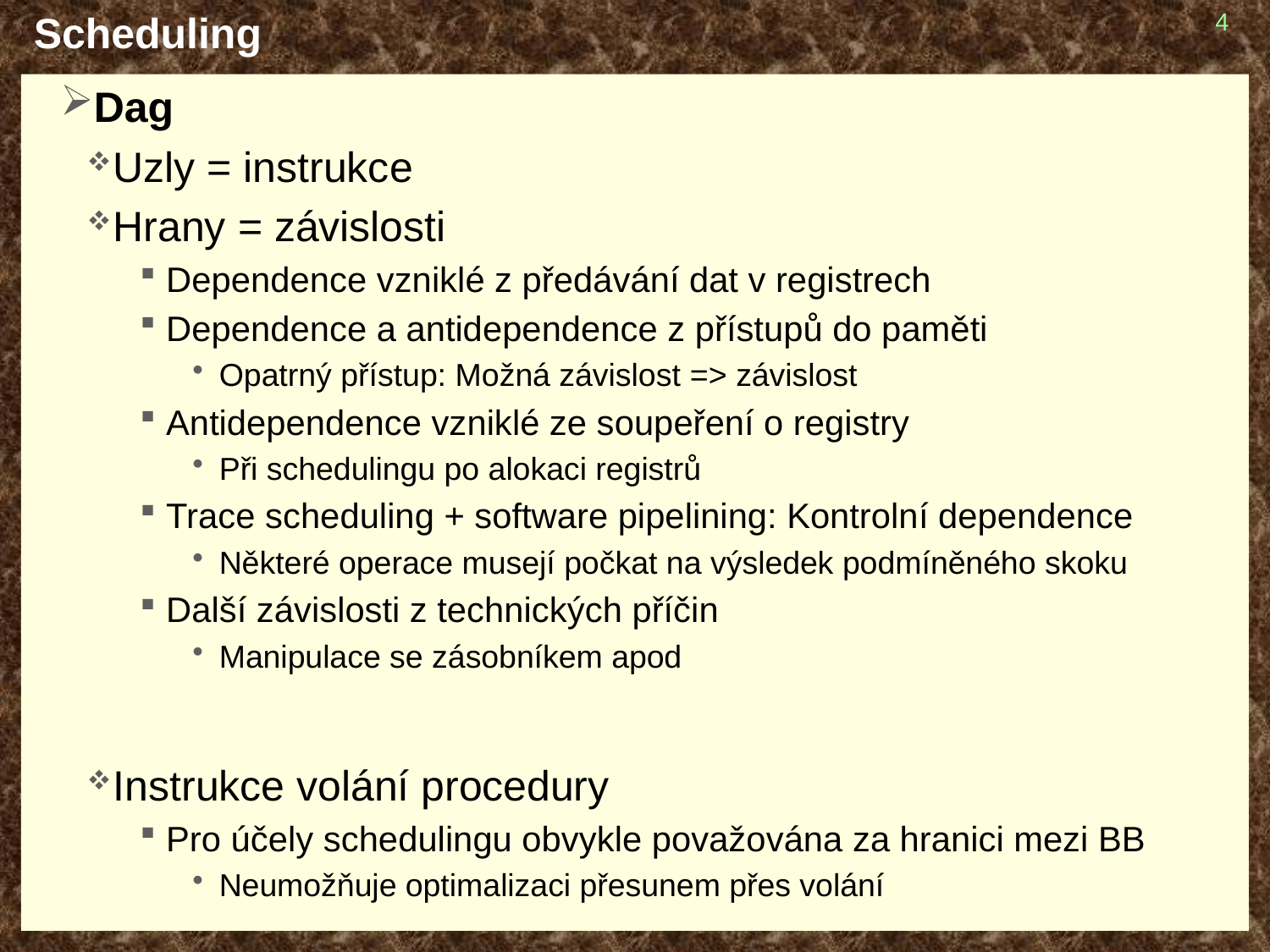

# Scheduling
4
Dag
Uzly = instrukce
Hrany = závislosti
Dependence vzniklé z předávání dat v registrech
Dependence a antidependence z přístupů do paměti
Opatrný přístup: Možná závislost => závislost
Antidependence vzniklé ze soupeření o registry
Při schedulingu po alokaci registrů
Trace scheduling + software pipelining: Kontrolní dependence
Některé operace musejí počkat na výsledek podmíněného skoku
Další závislosti z technických příčin
Manipulace se zásobníkem apod

Instrukce volání procedury
Pro účely schedulingu obvykle považována za hranici mezi BB
Neumožňuje optimalizaci přesunem přes volání